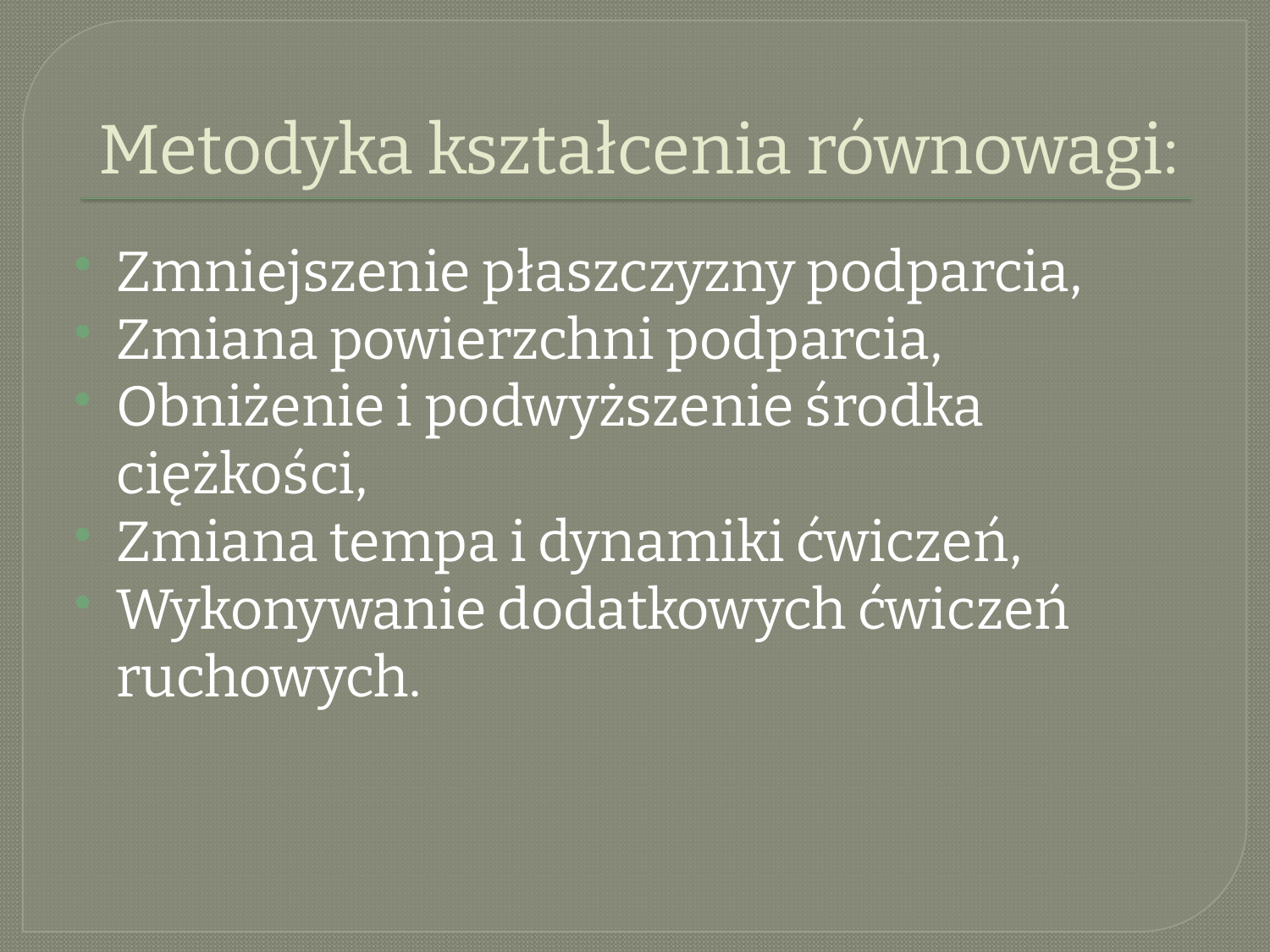

# Metodyka kształcenia równowagi:
Zmniejszenie płaszczyzny podparcia,
Zmiana powierzchni podparcia,
Obniżenie i podwyższenie środka ciężkości,
Zmiana tempa i dynamiki ćwiczeń,
Wykonywanie dodatkowych ćwiczeń ruchowych.